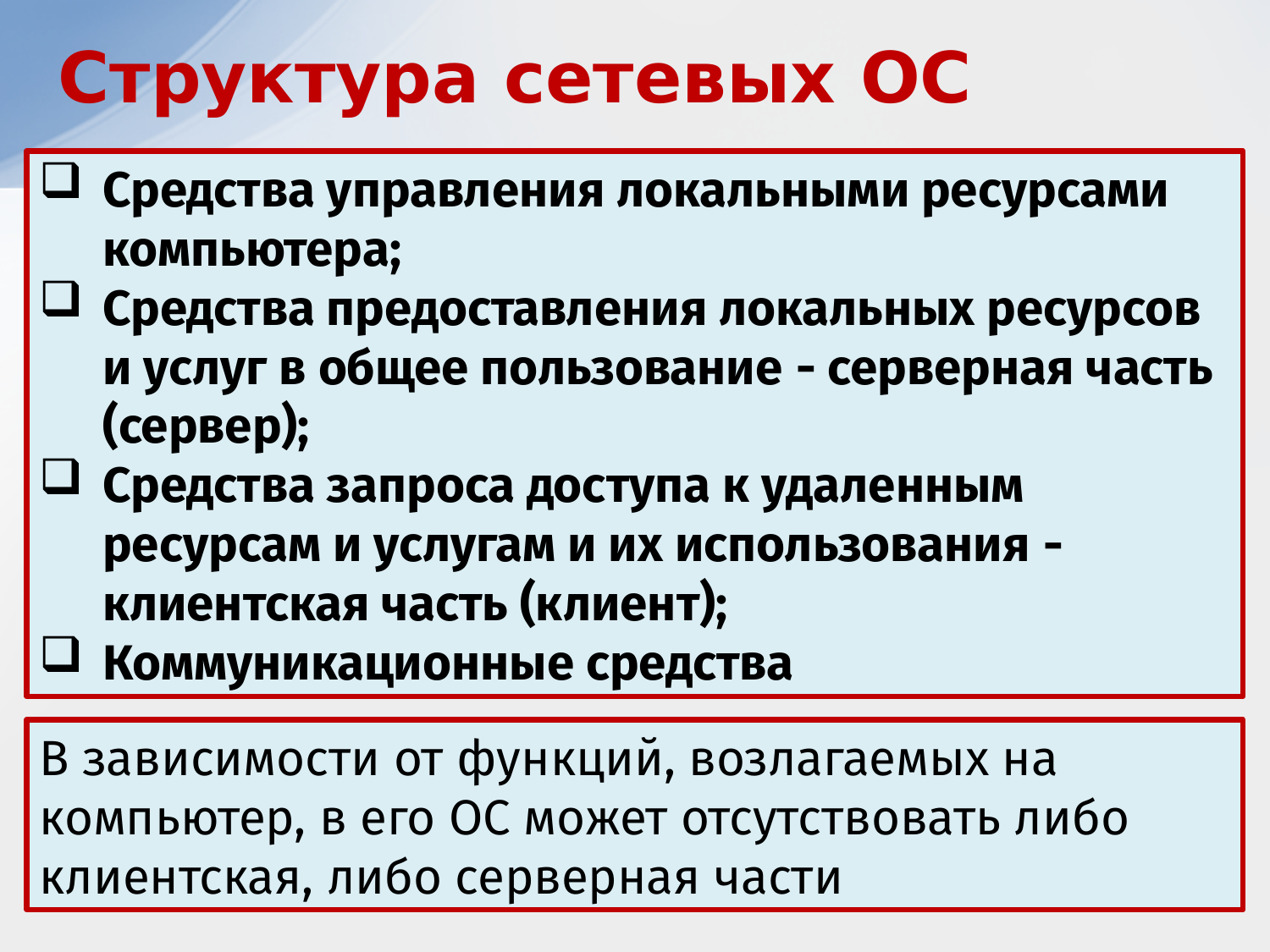

Структура сетевых ОС
Средства управления локальными ресурсами компьютера;
Средства предоставления локальных ресурсов и услуг в общее пользование - серверная часть (сервер);
Средства запроса доступа к удаленным ресурсам и услугам и их использования - клиентская часть (клиент);
Коммуникационные средства
В зависимости от функций, возлагаемых на компьютер, в его ОС может отсутствовать либо клиентская, либо серверная части